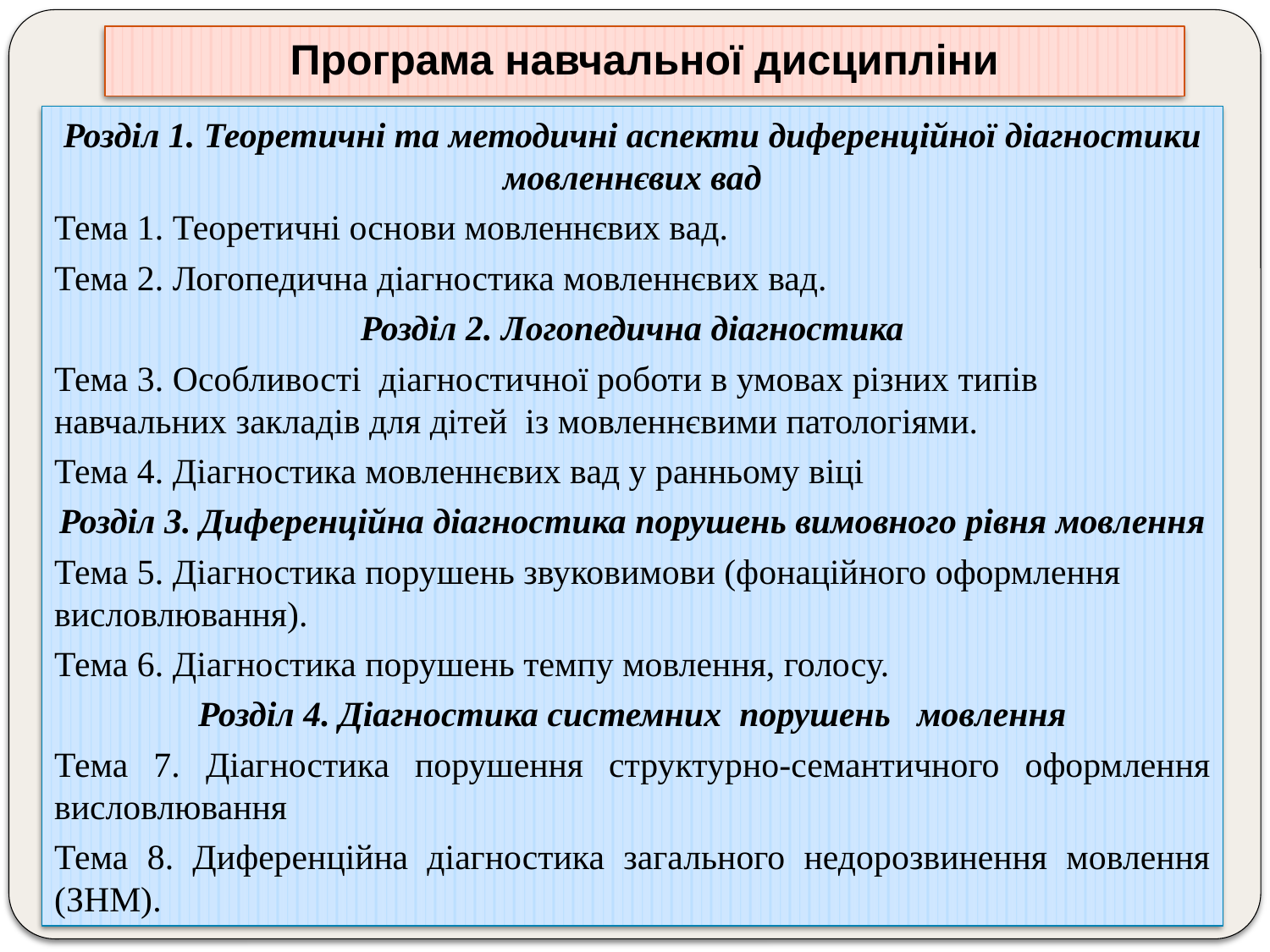

# Програма навчальної дисципліни
Розділ 1. Теоретичні та методичні аспекти диференційної діагностики мовленнєвих вад
Тема 1. Теоретичні основи мовленнєвих вад.
Тема 2. Логопедична діагностика мовленнєвих вад.
Розділ 2. Логопедична діагностика
Тема 3. Особливості  діагностичної роботи в умовах різних типів навчальних закладів для дітей  із мовленнєвими патологіями.
Тема 4. Діагностика мовленнєвих вад у ранньому віці
Розділ 3. Диференційна діагностика порушень вимовного рівня мовлення
Тема 5. Діагностика порушень звуковимови (фонаційного оформлення висловлювання).
Тема 6. Діагностика порушень темпу мовлення, голосу.
Розділ 4. Діагностика системних  порушень   мовлення
Тема 7. Діагностика порушення структурно-семантичного оформлення висловлювання
Тема 8. Диференційна діагностика загального недорозвинення мовлення (ЗНМ).